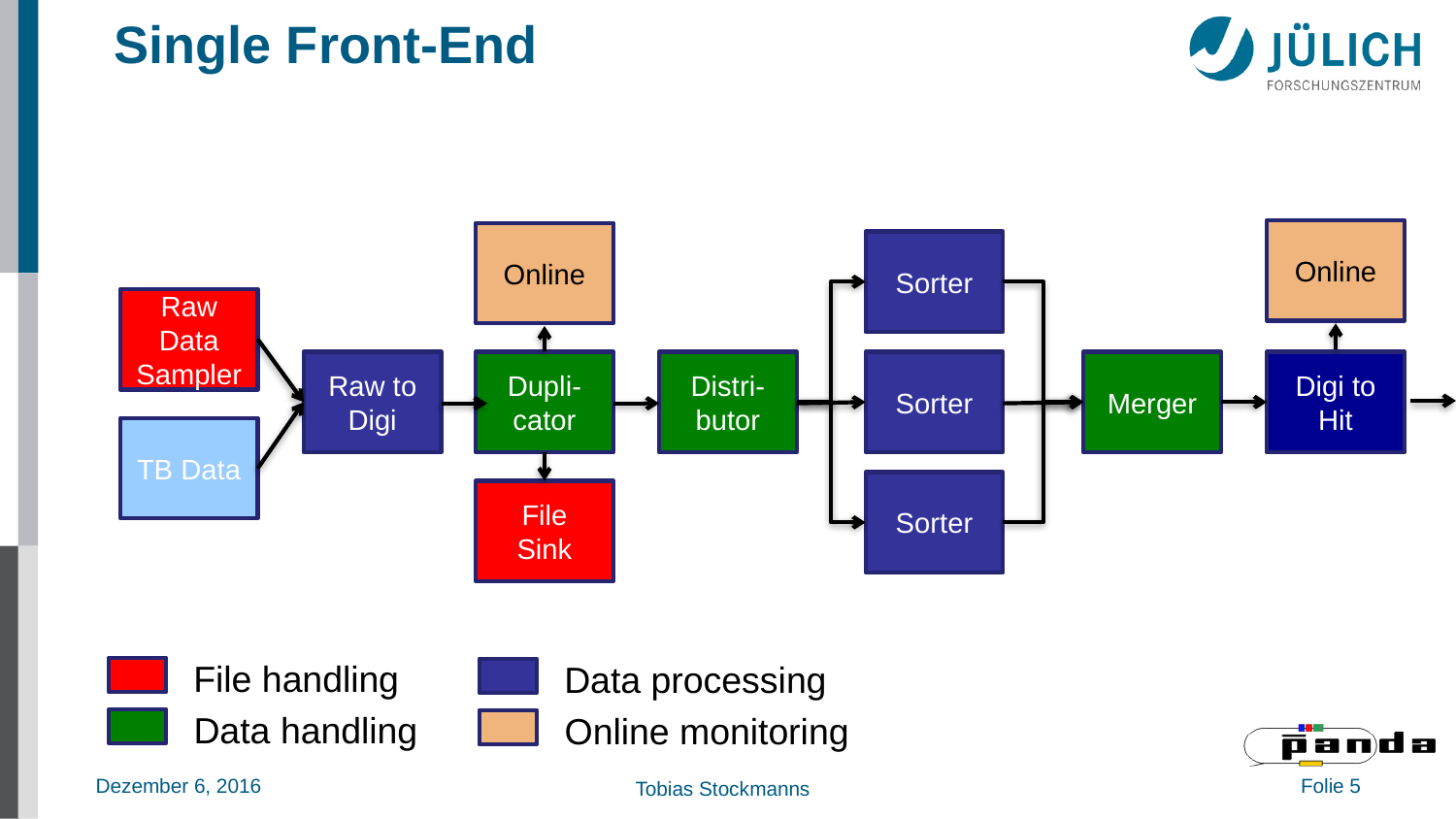

# Single Front-End

Online
Online
Sorter
Raw Data Sampler
Raw to Digi
Dupli-cator
Distri-butor
Sorter
Merger
Digi to Hit
TB Data
Sorter
File Sink
File handling
Data processing

Data handling
Online monitoring